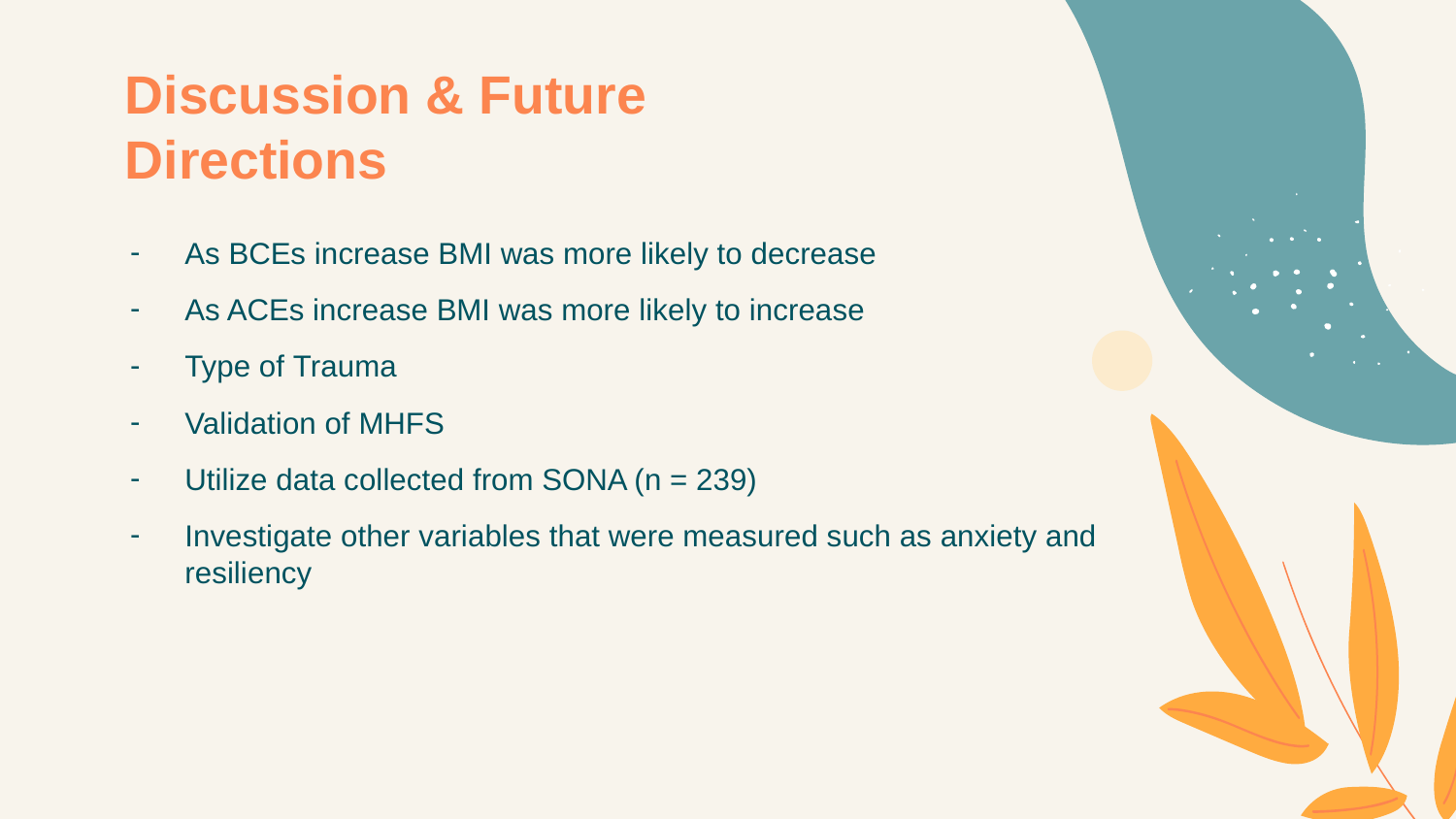

# Discussion & Future Directions
As BCEs increase BMI was more likely to decrease
As ACEs increase BMI was more likely to increase
Type of Trauma
Validation of MHFS
Utilize data collected from SONA (n = 239)
Investigate other variables that were measured such as anxiety and resiliency